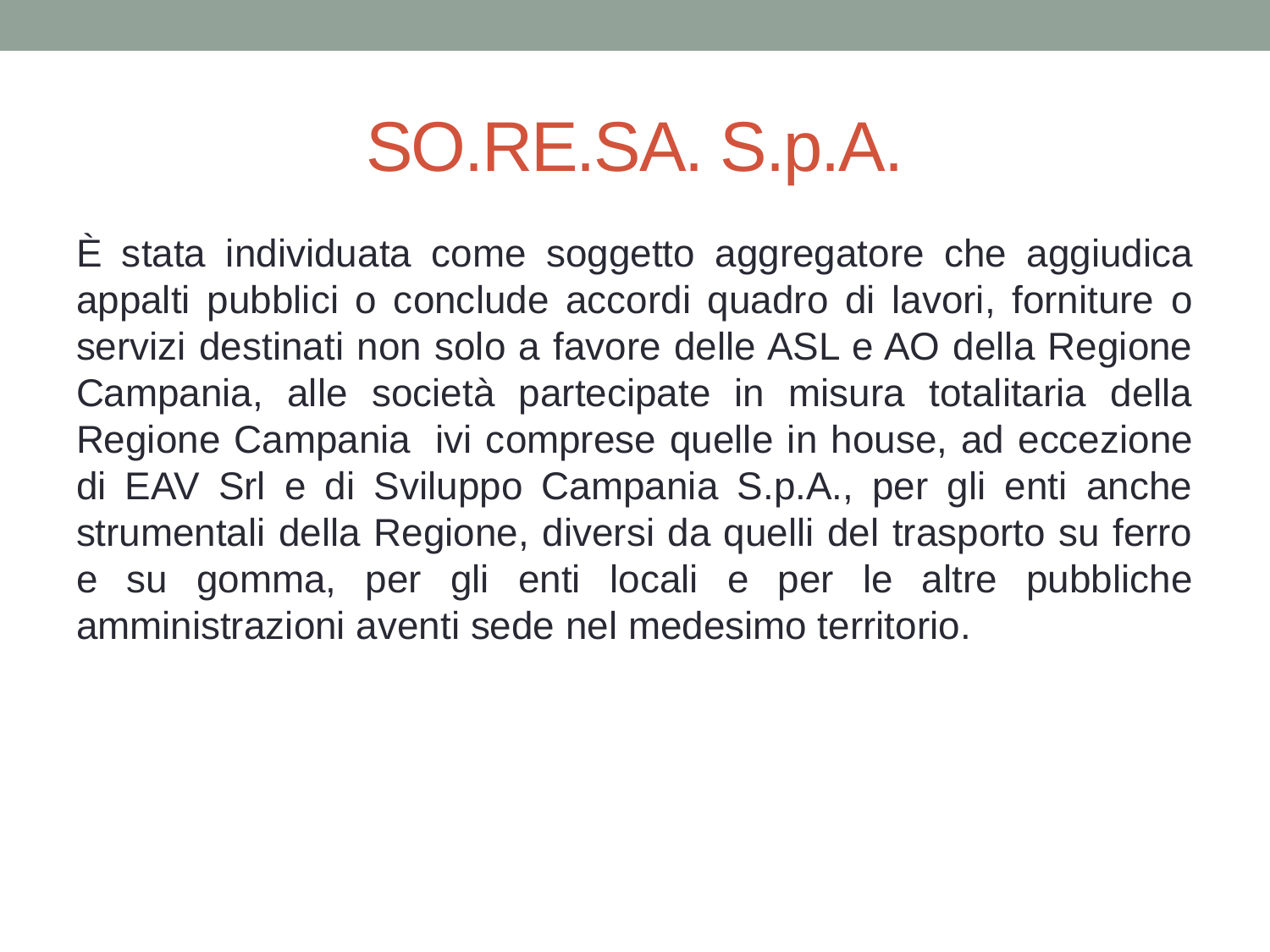

# SO.RE.SA. S.p.A.
È stata individuata come soggetto aggregatore che aggiudica appalti pubblici o conclude accordi quadro di lavori, forniture o servizi destinati non solo a favore delle ASL e AO della Regione Campania, alle società partecipate in misura totalitaria della Regione Campania​  ivi comprese quelle in house, ad eccezione di EAV Srl e di Sviluppo Campania S.p.A., per gli enti anche strumentali della Regione, diversi da quelli del trasporto su ferro e su gomma, per gli enti locali e per le altre pubbliche amministrazioni aventi sede nel medesimo territorio.